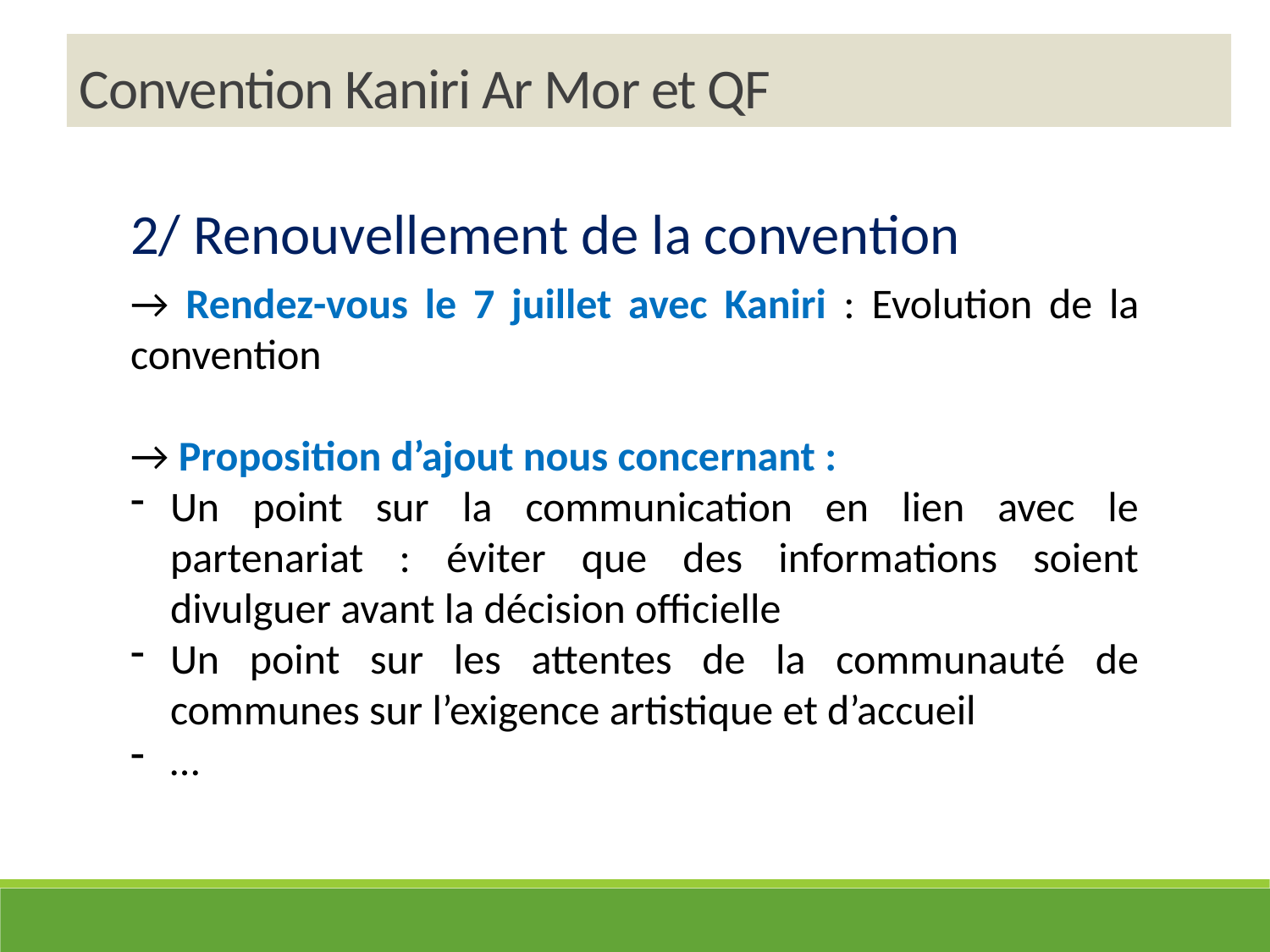

Convention Kaniri Ar Mor et QF
2/ Renouvellement de la convention
→ Rendez-vous le 7 juillet avec Kaniri : Evolution de la convention

→ Proposition d’ajout nous concernant :
Un point sur la communication en lien avec le partenariat : éviter que des informations soient divulguer avant la décision officielle
Un point sur les attentes de la communauté de communes sur l’exigence artistique et d’accueil
…